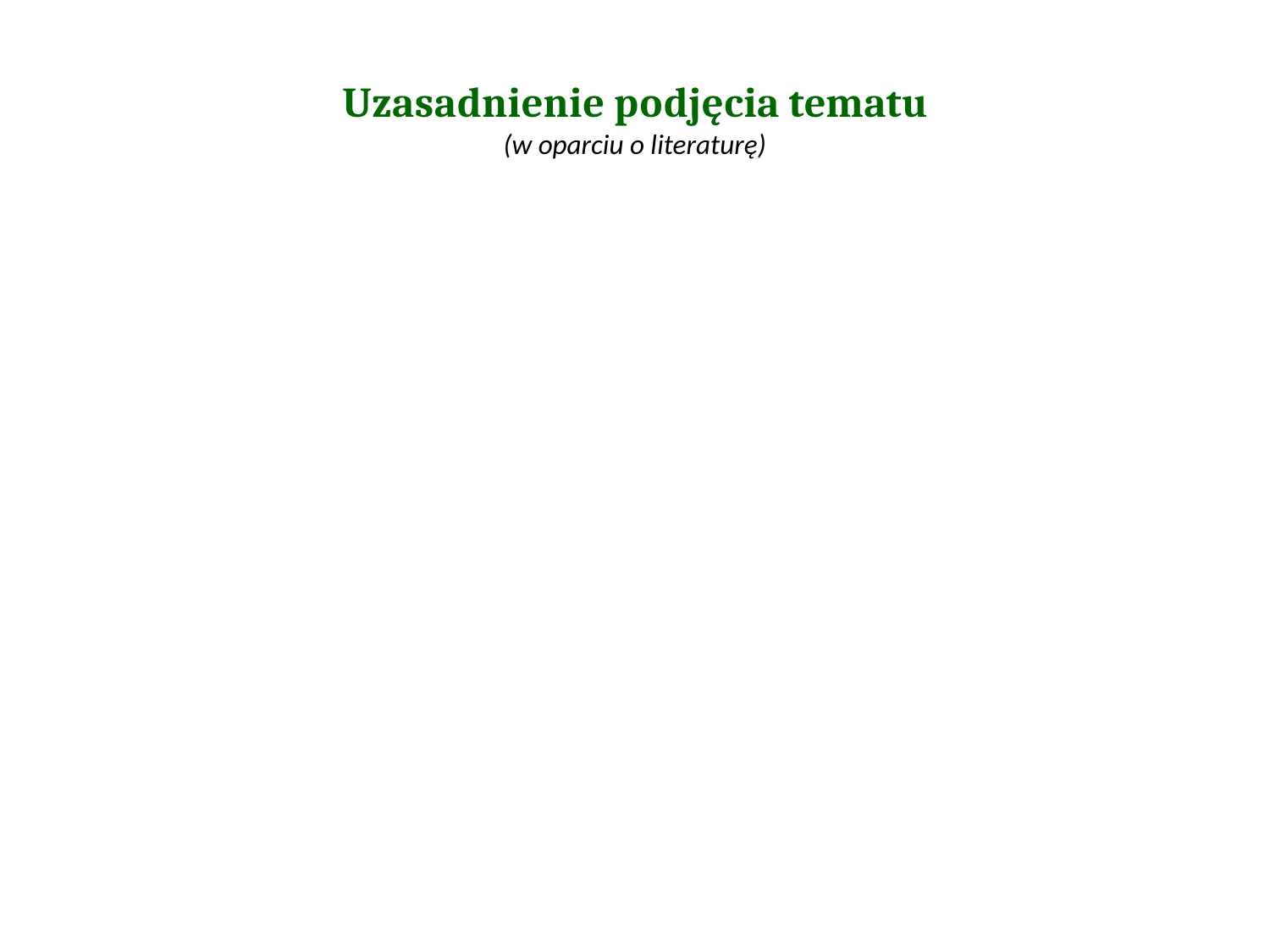

# Uzasadnienie podjęcia tematu (w oparciu o literaturę)